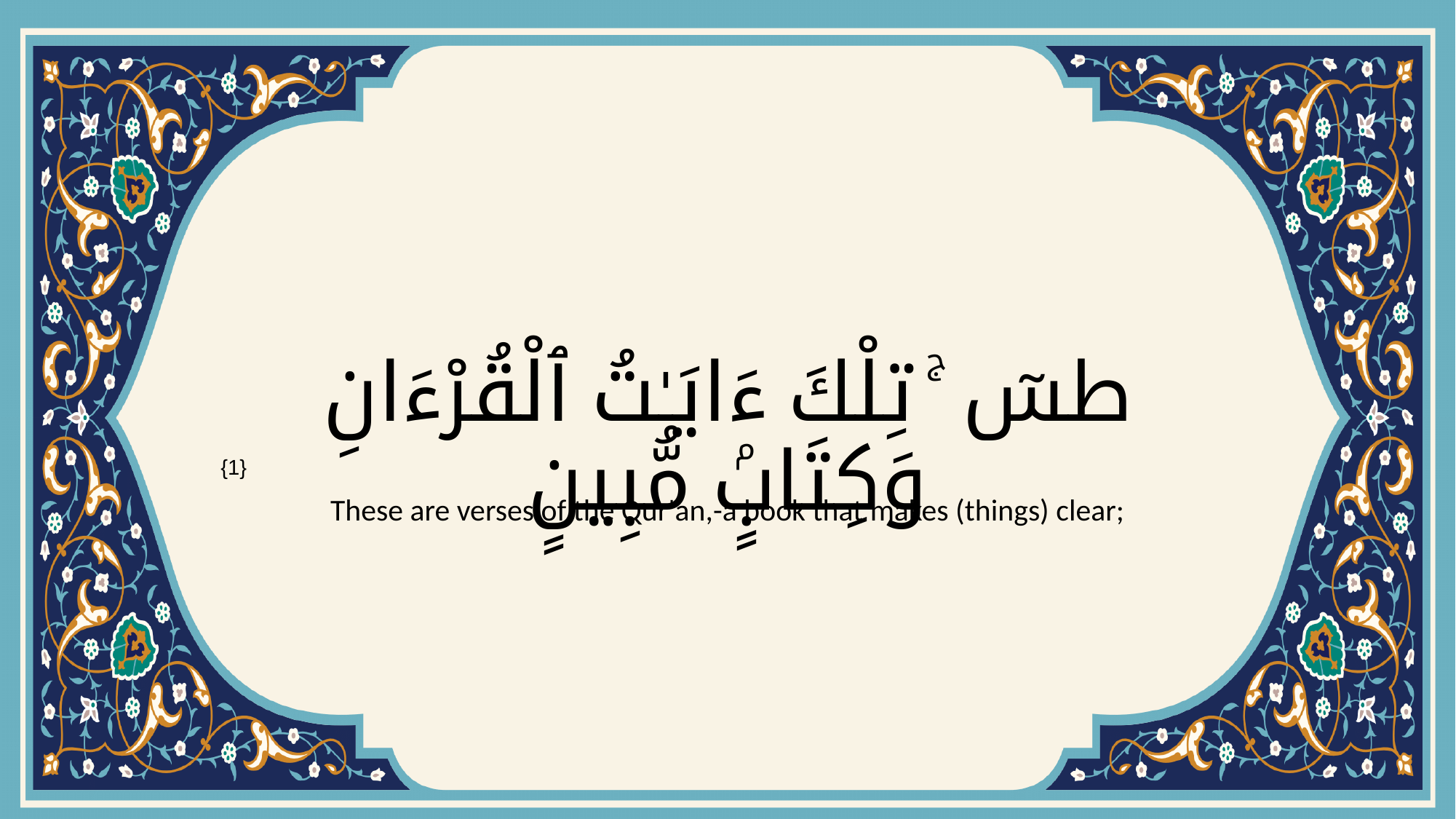

# طسٓ ۚ تِلْكَ ءَايَـٰتُ ٱلْقُرْءَانِ وَكِتَابٍۢ مُّبِينٍ
{1}
These are verses of the Qur'an,-a book that makes (things) clear;